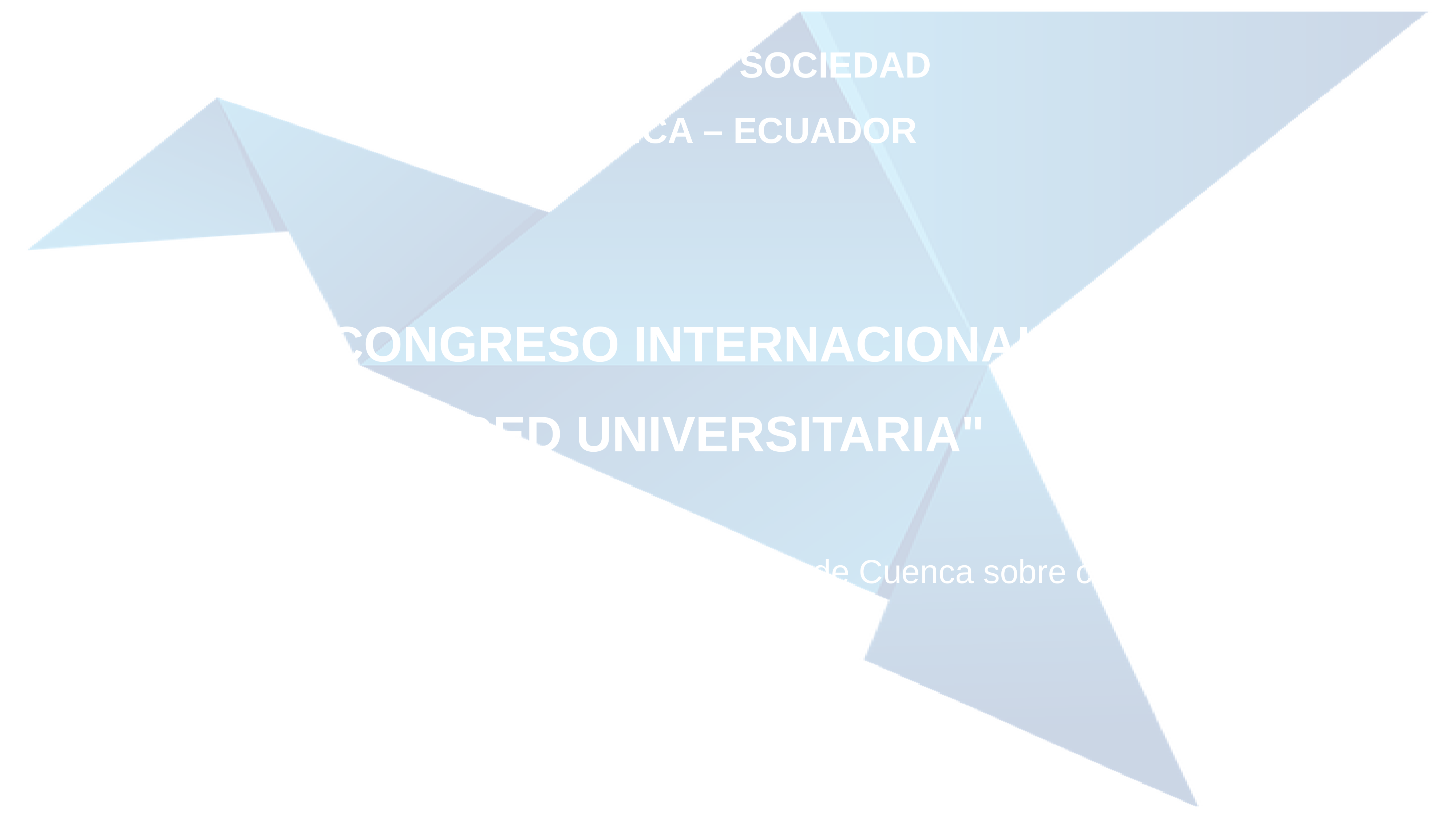

BIOÉTICA Y SOCIEDAD
CUENCA – ECUADOR

“HACIA EL CONGRESO INTERNACIONAL DE BIOÉTICA-RED UNIVERSITARIA"
Percepción de los sectores vulnerables de Cuenca sobre corrupción

Luis Bayardo Tobar
2018